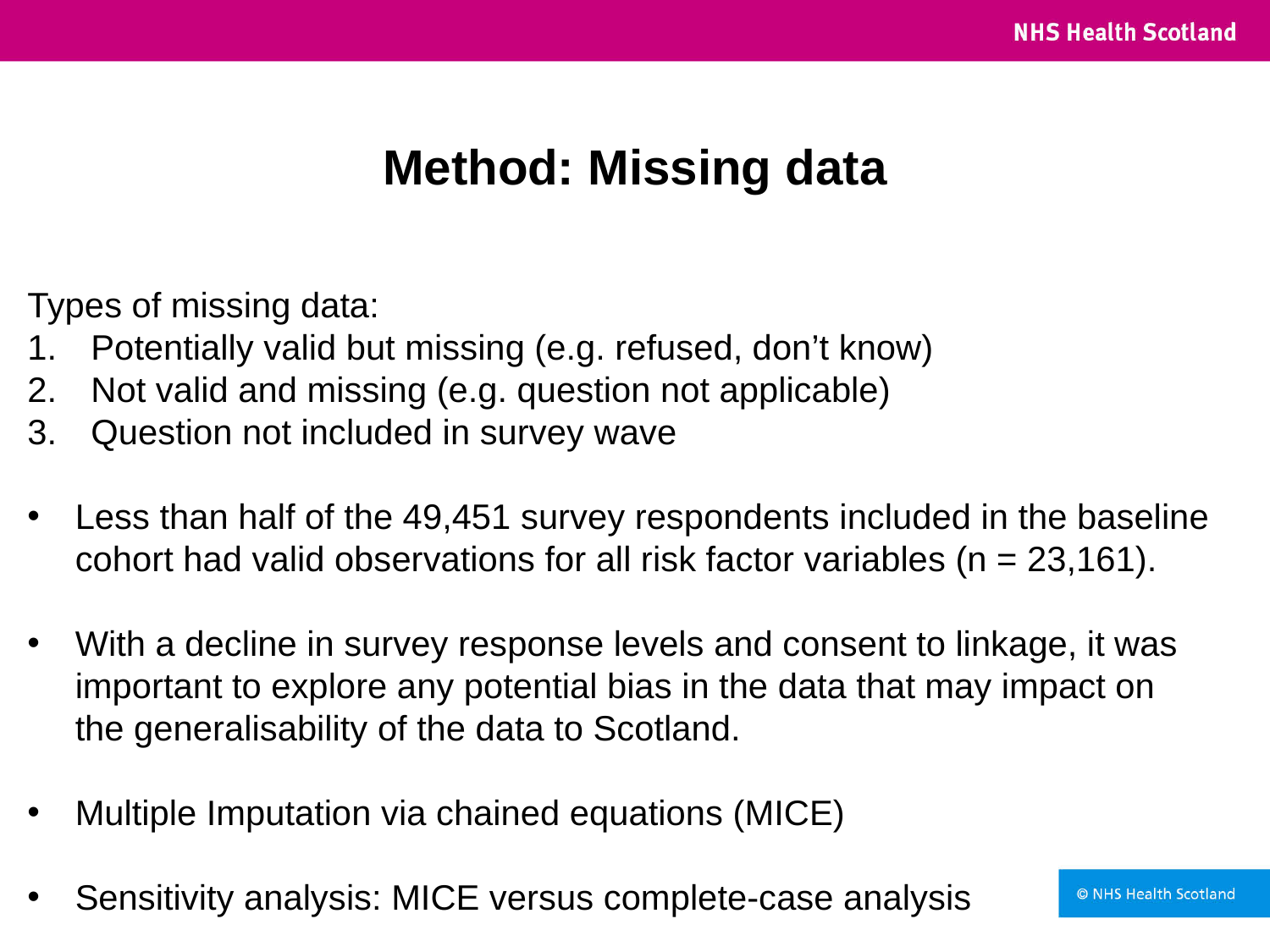

# Method: Missing data
Types of missing data:
Potentially valid but missing (e.g. refused, don’t know)
Not valid and missing (e.g. question not applicable)
Question not included in survey wave

Less than half of the 49,451 survey respondents included in the baseline cohort had valid observations for all risk factor variables (n = 23,161).

With a decline in survey response levels and consent to linkage, it was important to explore any potential bias in the data that may impact on the generalisability of the data to Scotland.

Multiple Imputation via chained equations (MICE)

Sensitivity analysis: MICE versus complete-case analysis